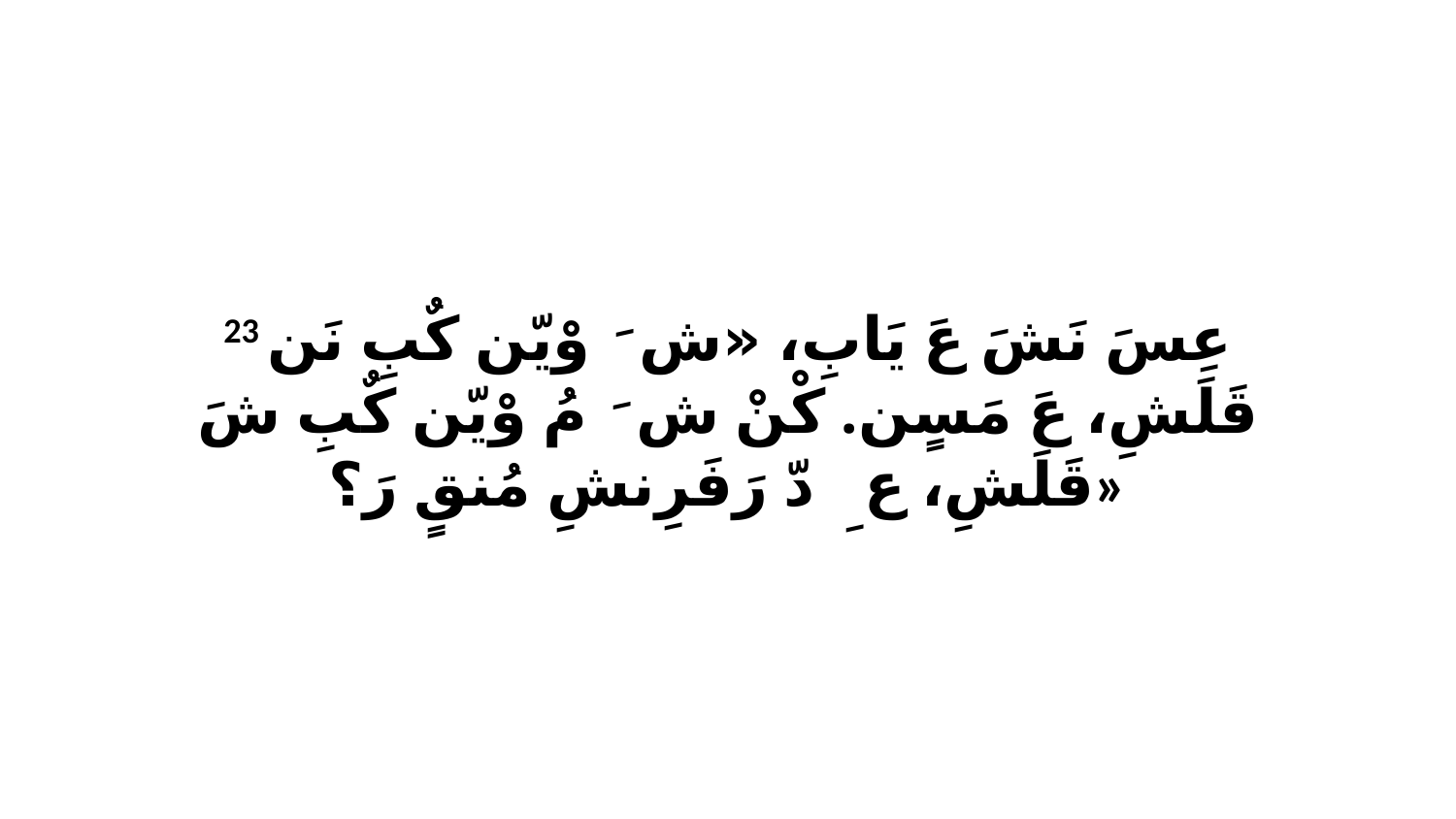

23 عِسَ نَشَ عَ يَابِ، «شَ ﭑ وْيّن كٌبِ نَن قَلَشِ، عَ مَسٍن. كْنْ شَ ﭑ مُ وْيّن كٌبِ شَ قَلَشِ، عِ ﭑ دّ رَفَرِنشِ مُنقٍ رَ؟»